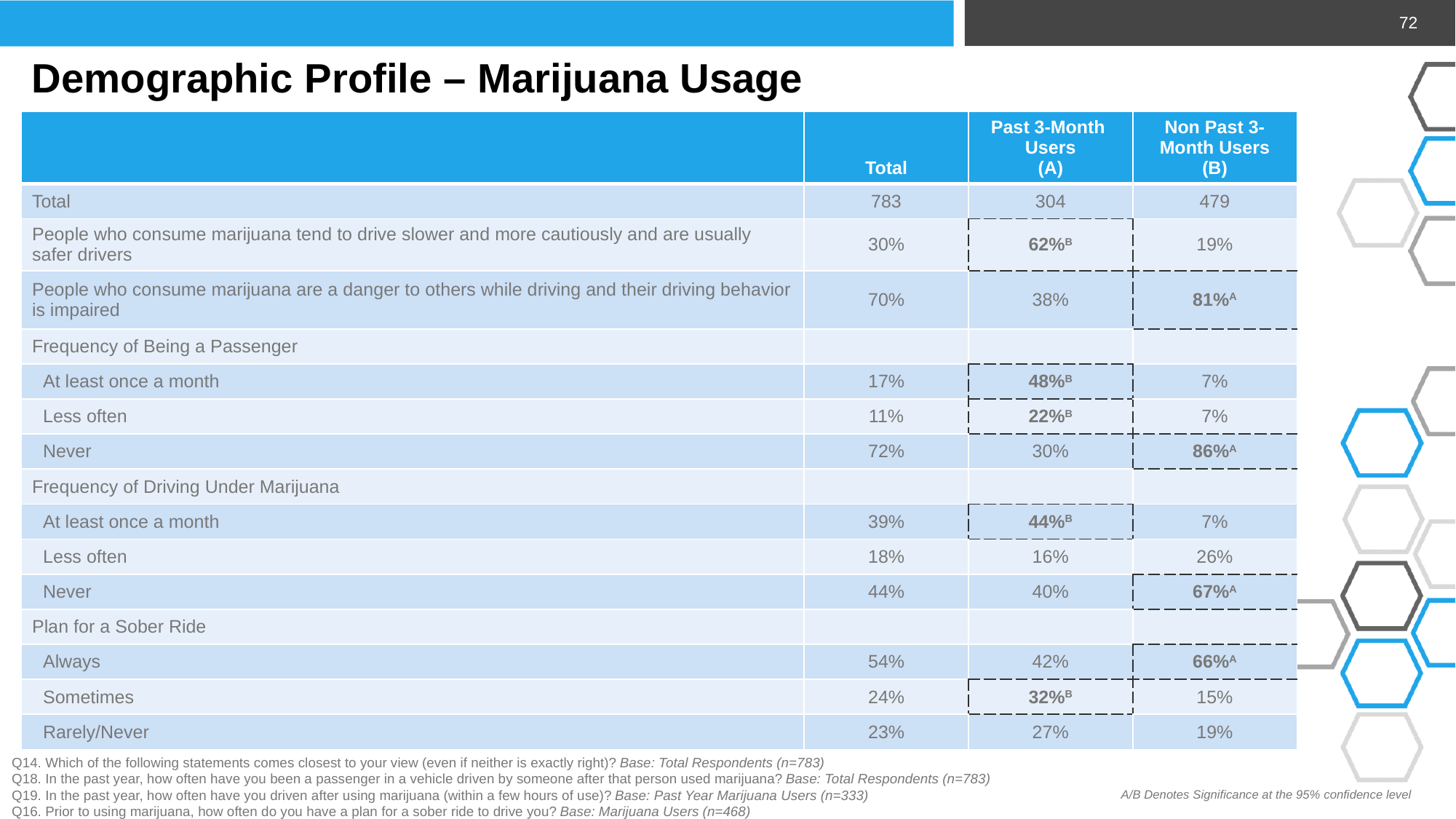

72
Demographic Profile – Marijuana Usage
|  | Total | Past 3-Month Users (A) | Non Past 3-Month Users (B) |
| --- | --- | --- | --- |
| Total | 783 | 304 | 479 |
| People who consume marijuana tend to drive slower and more cautiously and are usually safer drivers | 30% | 62%B | 19% |
| People who consume marijuana are a danger to others while driving and their driving behavior is impaired | 70% | 38% | 81%A |
| Frequency of Being a Passenger |  |  |  |
| At least once a month | 17% | 48%B | 7% |
| Less often | 11% | 22%B | 7% |
| Never | 72% | 30% | 86%A |
| Frequency of Driving Under Marijuana |  |  |  |
| At least once a month | 39% | 44%B | 7% |
| Less often | 18% | 16% | 26% |
| Never | 44% | 40% | 67%A |
| Plan for a Sober Ride |  |  |  |
| Always | 54% | 42% | 66%A |
| Sometimes | 24% | 32%B | 15% |
| Rarely/Never | 23% | 27% | 19% |
Q14. Which of the following statements comes closest to your view (even if neither is exactly right)? Base: Total Respondents (n=783)
Q18. In the past year, how often have you been a passenger in a vehicle driven by someone after that person used marijuana? Base: Total Respondents (n=783)
Q19. In the past year, how often have you driven after using marijuana (within a few hours of use)? Base: Past Year Marijuana Users (n=333)
Q16. Prior to using marijuana, how often do you have a plan for a sober ride to drive you? Base: Marijuana Users (n=468)
A/B Denotes Significance at the 95% confidence level